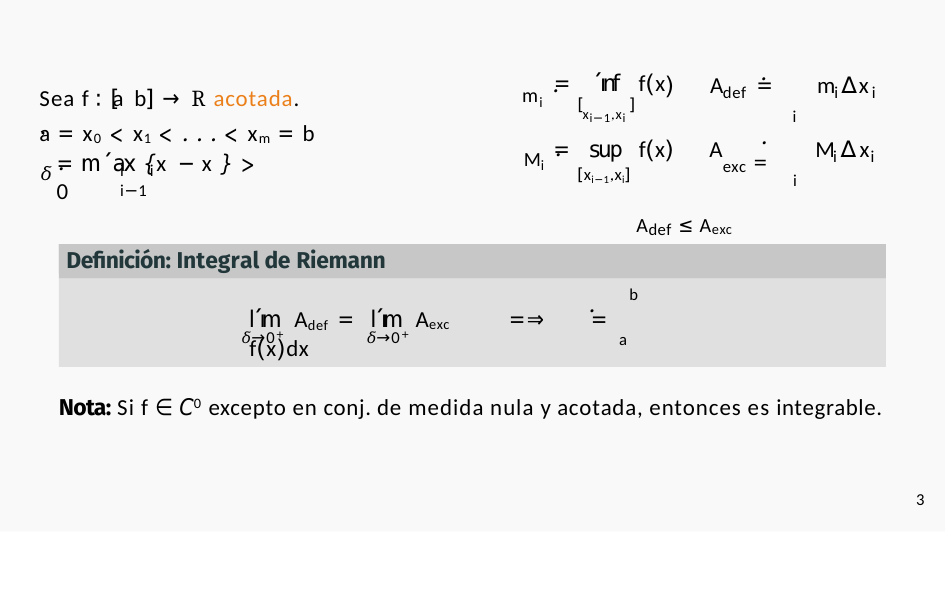

mi .
.
=  ´ınf	f(x
[	]
)    A	=	m ∆x
def
i	i
Sea f : [  ,
a b] → R acotada.
xi−1,xi
i

a = x0  < x1  < . . . < xm  = b
Mi .
.
=  sup f(x)    A
M ∆x
δ .
exc =
i	i
= m´ax {x  − x	} > 0
i	i	i−1
[xi−1,xi]
i
Adef ≤ Aexc

Definición: Integral de Riemann

b
.
l´ım Adef = l´ım Aexc	=⇒	=	f(x)dx
δ→0+	δ→0+
a
Nota: Si f ∈ C0 excepto en conj. de medida nula y acotada, entonces es integrable.
3